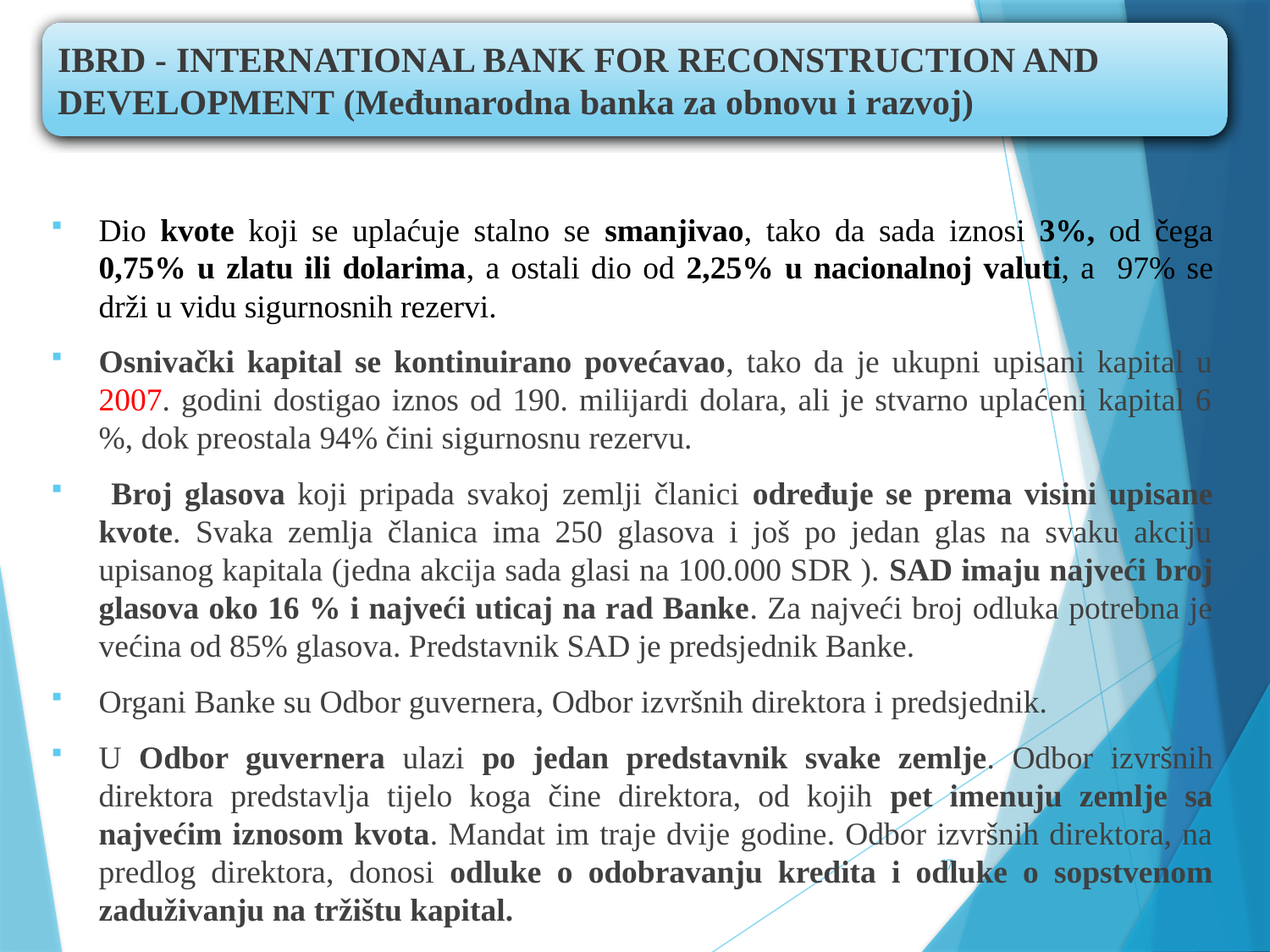

IBRD - INTERNATIONAL BANK FOR RECONSTRUCTION AND DEVELOPMENT (Međunarodna banka za obnovu i razvoj)
Dio kvote koji se uplaćuje stalno se smanjivao, tako da sada iznosi 3%, od čega 0,75% u zlatu ili dolarima, a ostali dio od 2,25% u nacionalnoj valuti, a  97% se drži u vidu sigurnosnih rezervi.
Osnivački kapital se kontinuirano povećavao, tako da je ukupni upisani kapital u 2007. godini dostigao iznos od 190. milijardi dolara, ali je stvarno uplaćeni kapital 6 %, dok preostala 94% čini sigurnosnu rezervu.
 Broj glasova koji pripada svakoj zemlji članici određuje se prema visini upisane kvote. Svaka zemlja članica ima 250 glasova i još po jedan glas na svaku akciju upisanog kapitala (jedna akcija sada glasi na 100.000 SDR ). SAD imaju najveći broj glasova oko 16 % i najveći uticaj na rad Banke. Za najveći broj odluka potrebna je većina od 85% glasova. Predstavnik SAD je predsjednik Banke.
Organi Banke su Odbor guvernera, Odbor izvršnih direktora i predsjednik.
U Odbor guvernera ulazi po jedan predstavnik svake zemlje. Odbor izvršnih direktora predstavlja tijelo koga čine direktora, od kojih pet imenuju zemlje sa najvećim iznosom kvota. Mandat im traje dvije godine. Odbor izvršnih direktora, na predlog direktora, donosi odluke o odobravanju kredita i odluke o sopstvenom zaduživanju na tržištu kapital.
17